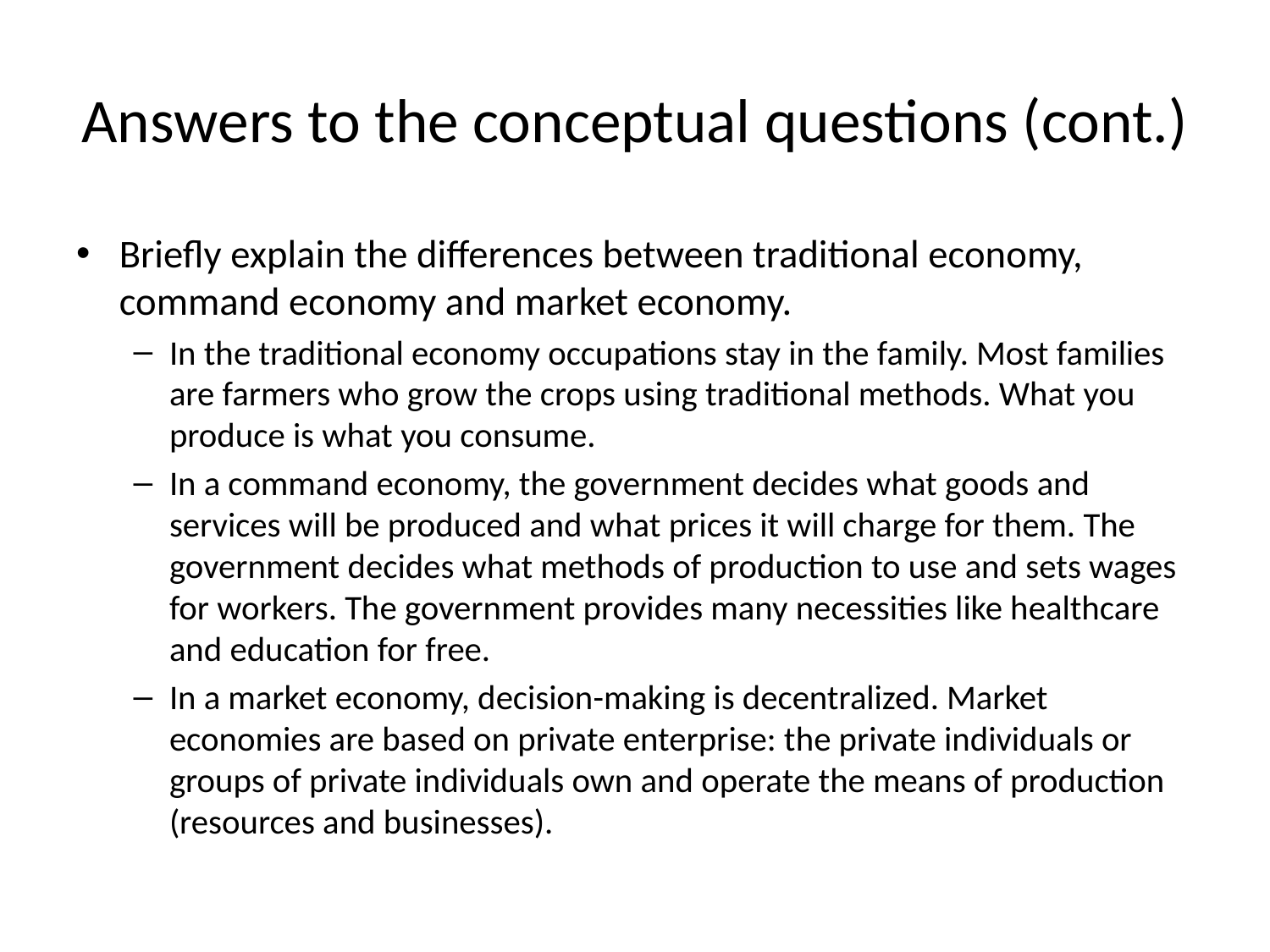

# Answers to the conceptual questions (cont.)
Briefly explain the differences between traditional economy, command economy and market economy.
In the traditional economy occupations stay in the family. Most families are farmers who grow the crops using traditional methods. What you produce is what you consume.
In a command economy, the government decides what goods and services will be produced and what prices it will charge for them. The government decides what methods of production to use and sets wages for workers. The government provides many necessities like healthcare and education for free.
In a market economy, decision-making is decentralized. Market economies are based on private enterprise: the private individuals or groups of private individuals own and operate the means of production (resources and businesses).